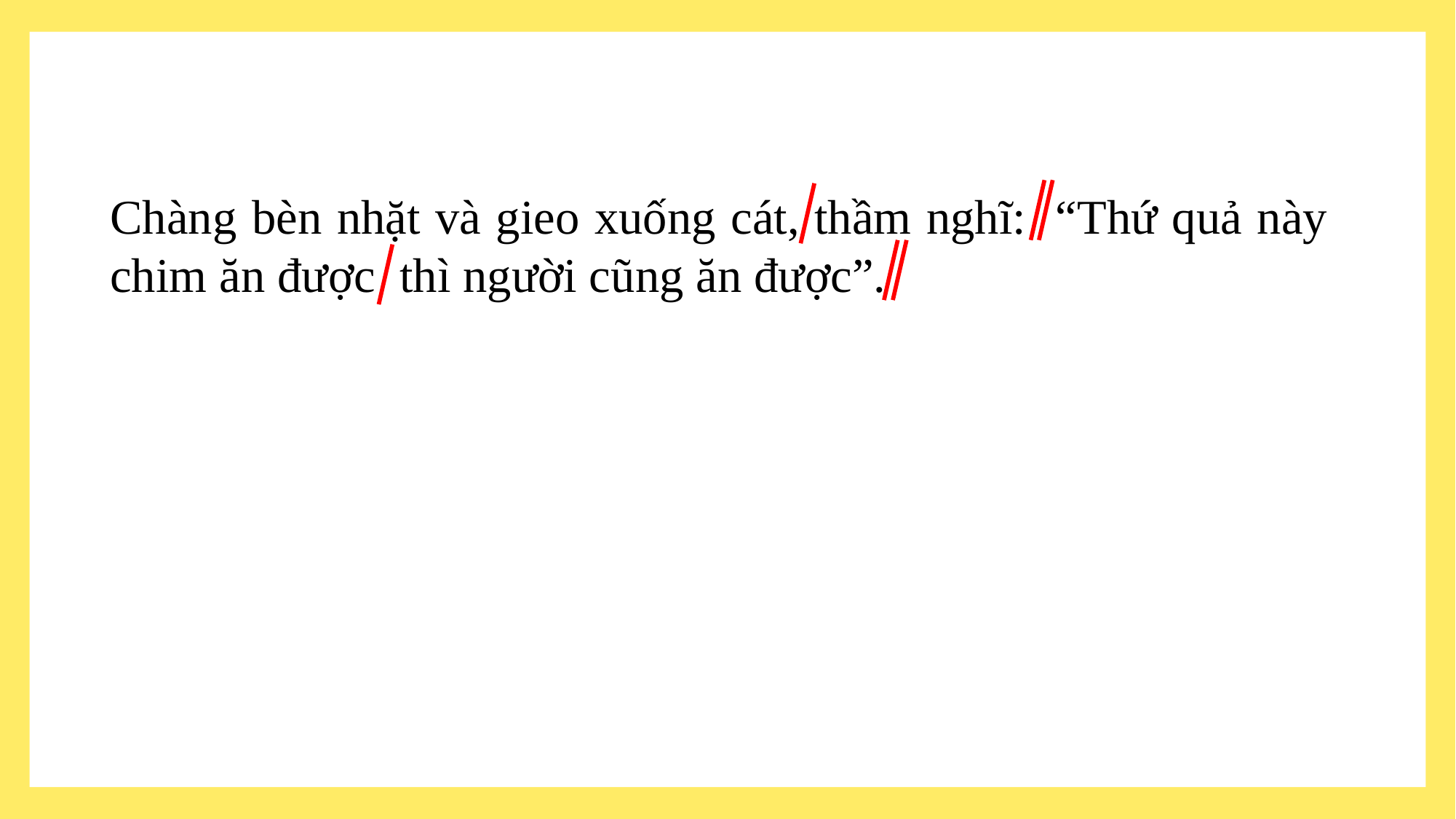

Chàng bèn nhặt và gieo xuống cát, thầm nghĩ:  “Thứ quả này chim ăn được  thì người cũng ăn được”.